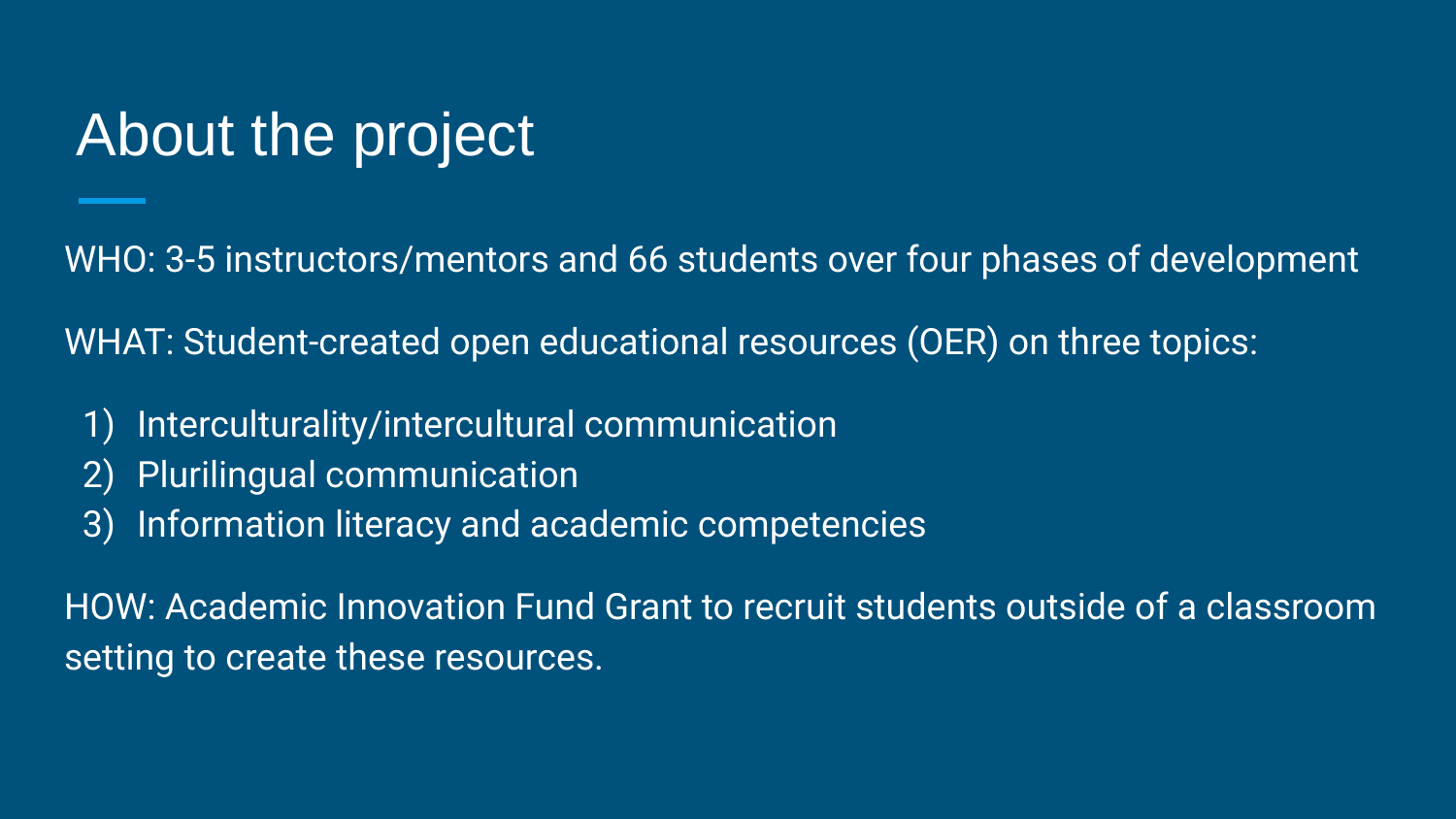

# About the project
WHO: 3-5 instructors/mentors and 66 students over four phases of development
WHAT: Student-created open educational resources (OER) on three topics:
Interculturality/intercultural communication
Plurilingual communication
Information literacy and academic competencies
HOW: Academic Innovation Fund Grant to recruit students outside of a classroom setting to create these resources.